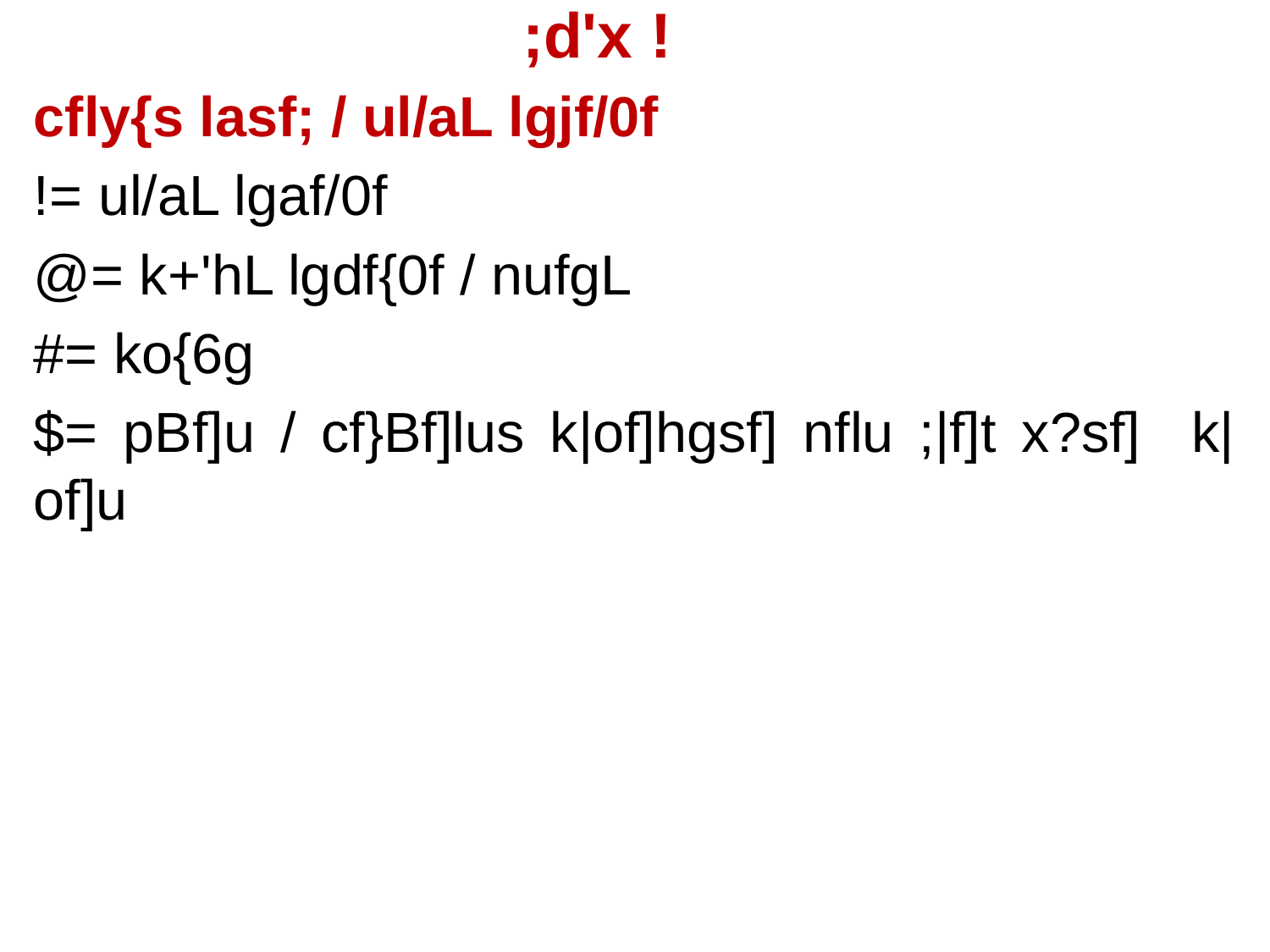

# ;d'x !
cfly{s lasf; / ul/aL lgjf/0f
!= ul/aL lgaf/0f
@= k+'hL lgdf{0f / nufgL
#= ko{6g
$= pBf]u / cf}Bf]lus k|of]hgsf] nflu ;|f]t x?sf]  k|of]u